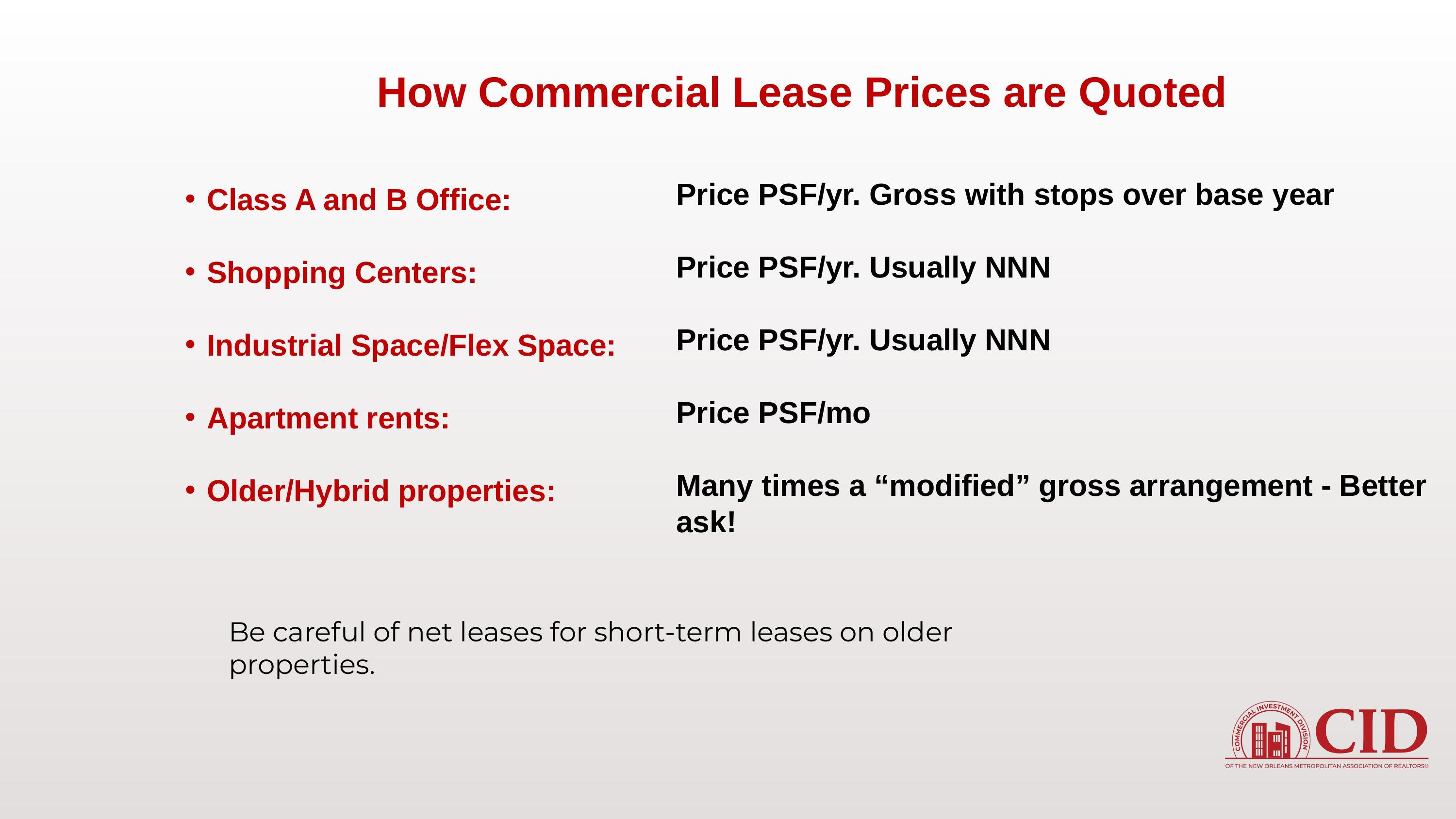

How Commercial Lease Prices are Quoted

Class A and B Office:

Shopping Centers:

Industrial Space/Flex Space:

Apartment rents:

Older/Hybrid properties:
Price PSF/yr. Gross with stops over base year

Price PSF/yr. Usually NNN

Price PSF/yr. Usually NNN

Price PSF/mo

Many times a “modified” gross arrangement - Better ask!

Be careful of net leases for short-term leases on older properties.